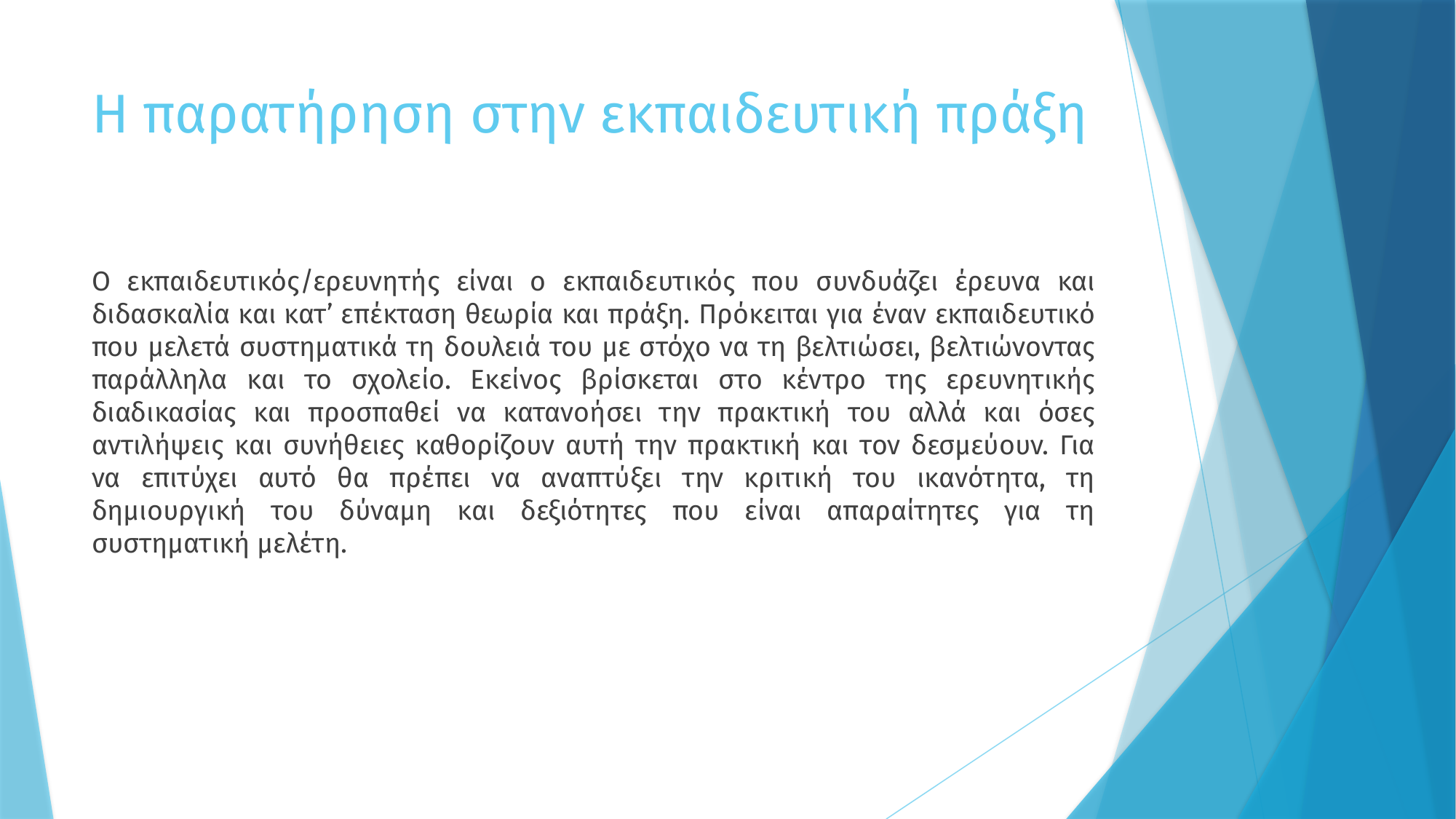

# Η παρατήρηση στην εκπαιδευτική πράξη
Ο εκπαιδευτικός/ερευνητής είναι ο εκπαιδευτικός που συνδυάζει έρευνα και διδασκαλία και κατ’ επέκταση θεωρία και πράξη. Πρόκειται για έναν εκπαιδευτικό που μελετά συστηματικά τη δουλειά του με στόχο να τη βελτιώσει, βελτιώνοντας παράλληλα και το σχολείο. Εκείνος βρίσκεται στο κέντρο της ερευνητικής διαδικασίας και προσπαθεί να κατανοήσει την πρακτική του αλλά και όσες αντιλήψεις και συνήθειες καθορίζουν αυτή την πρακτική και τον δεσμεύουν. Για να επιτύχει αυτό θα πρέπει να αναπτύξει την κριτική του ικανότητα, τη δημιουργική του δύναμη και δεξιότητες που είναι απαραίτητες για τη συστηματική μελέτη.